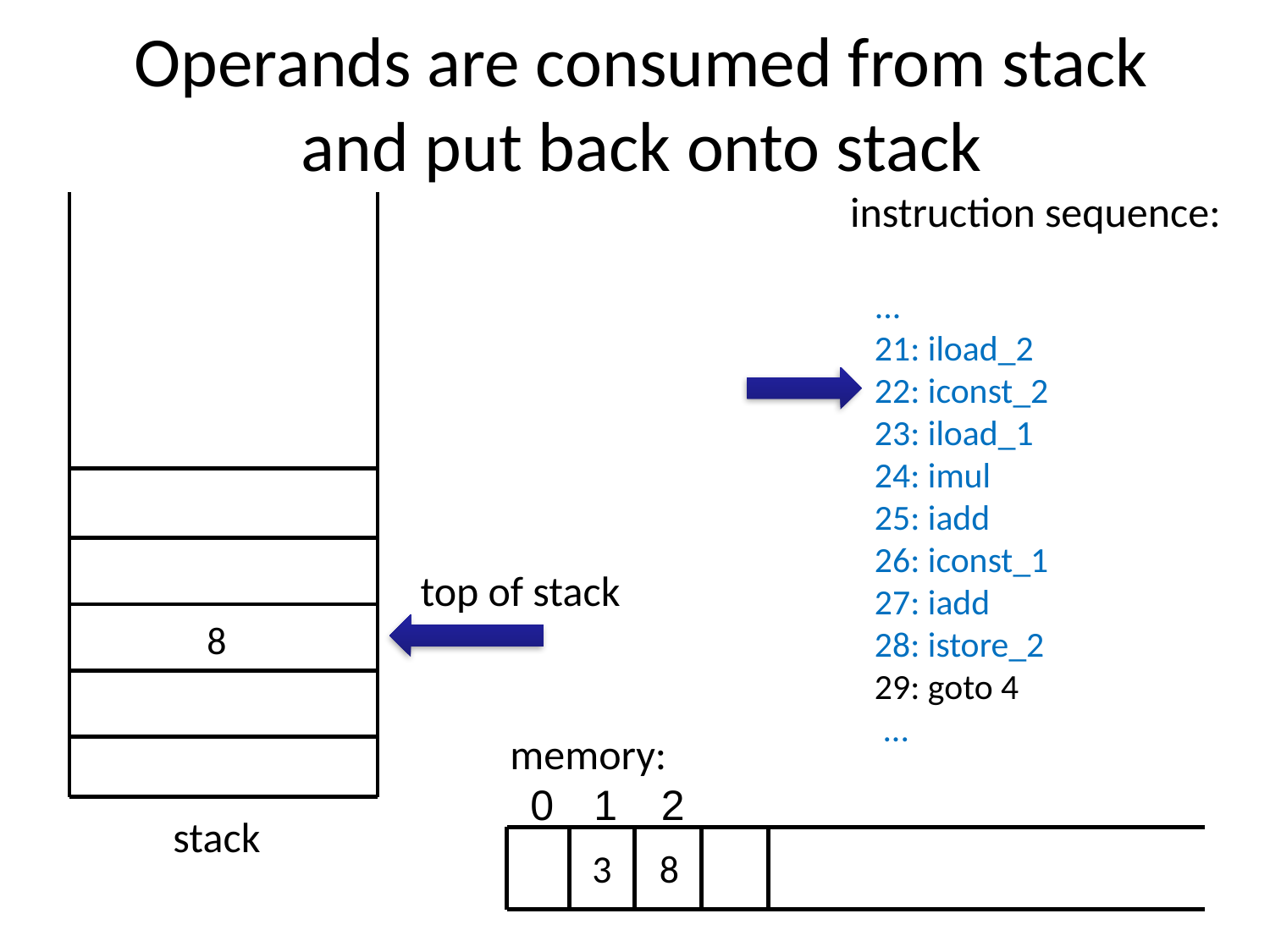

# Operands are consumed from stack and put back onto stack
instruction sequence:
  ...
  21: iload_2
  22: iconst_2
  23: iload_1
  24: imul
  25: iadd
  26: iconst_1
  27: iadd
  28: istore_2
  29: goto 4
   ...

top of stack

stack
8
memory:
0
1
2
3
8